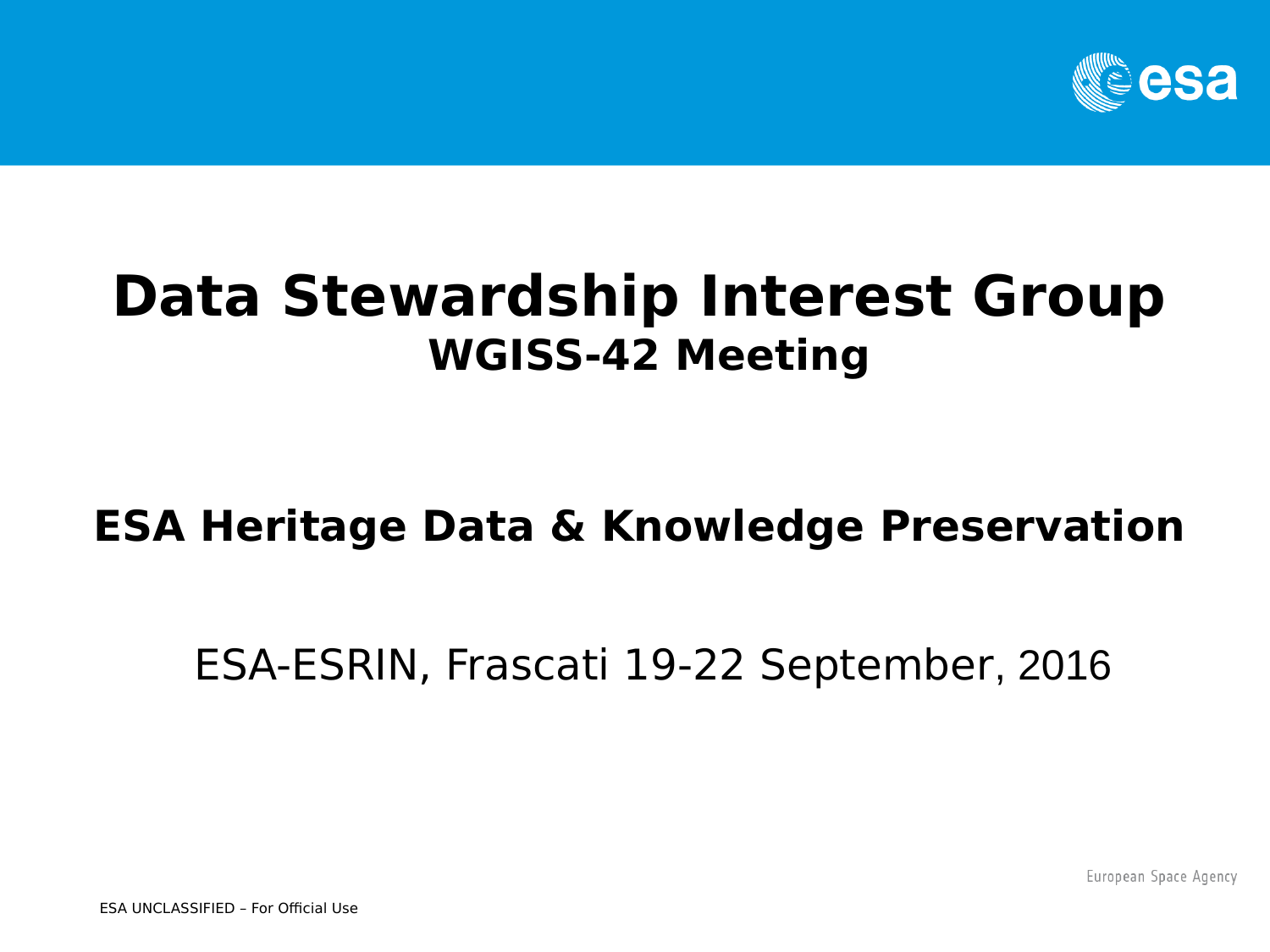

Data Stewardship Interest Group
 WGISS-42 Meeting

ESA Heritage Data & Knowledge Preservation

  ESA-ESRIN, Frascati 19-22 September, 2016
ESA UNCLASSIFIED – For Official Use